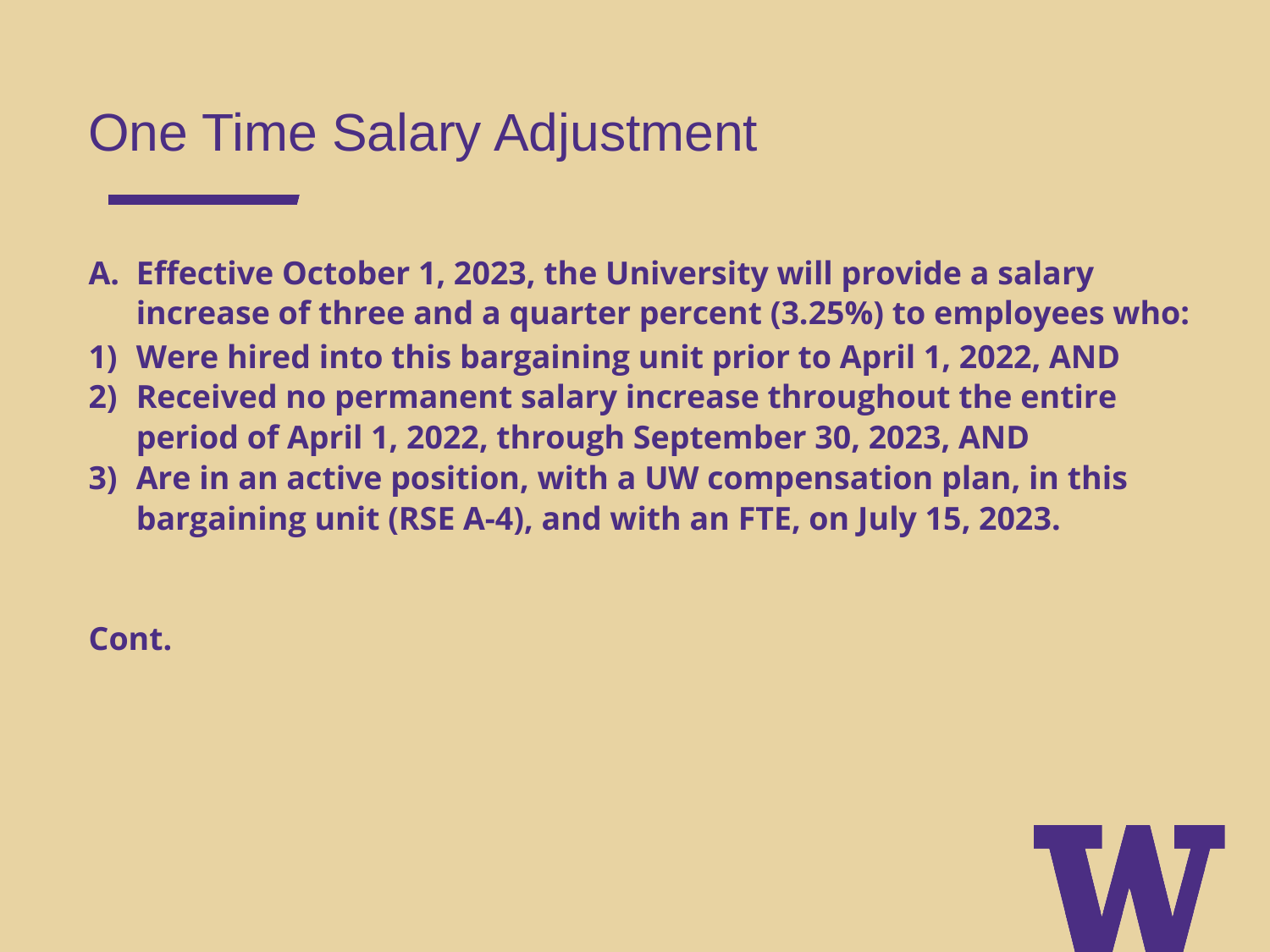

One Time Salary Adjustment
Effective October 1, 2023, the University will provide a salary increase of three and a quarter percent (3.25%) to employees who:
Were hired into this bargaining unit prior to April 1, 2022, AND
Received no permanent salary increase throughout the entire period of April 1, 2022, through September 30, 2023, AND
Are in an active position, with a UW compensation plan, in this bargaining unit (RSE A-4), and with an FTE, on July 15, 2023.

Cont.